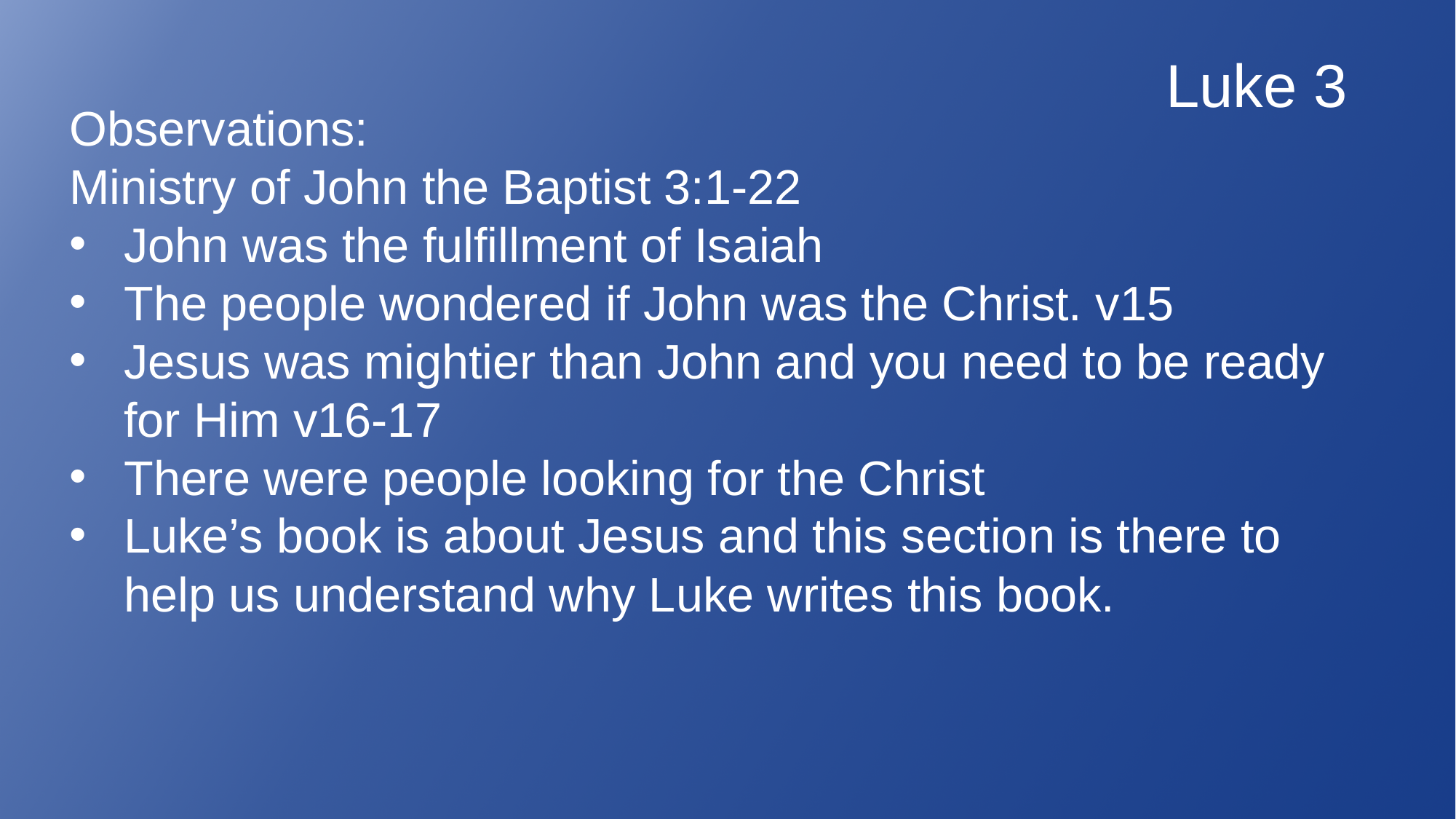

Luke 3
Observations:
Ministry of John the Baptist 3:1-22
John was the fulfillment of Isaiah
The people wondered if John was the Christ. v15
Jesus was mightier than John and you need to be ready for Him v16-17
There were people looking for the Christ
Luke’s book is about Jesus and this section is there to help us understand why Luke writes this book.